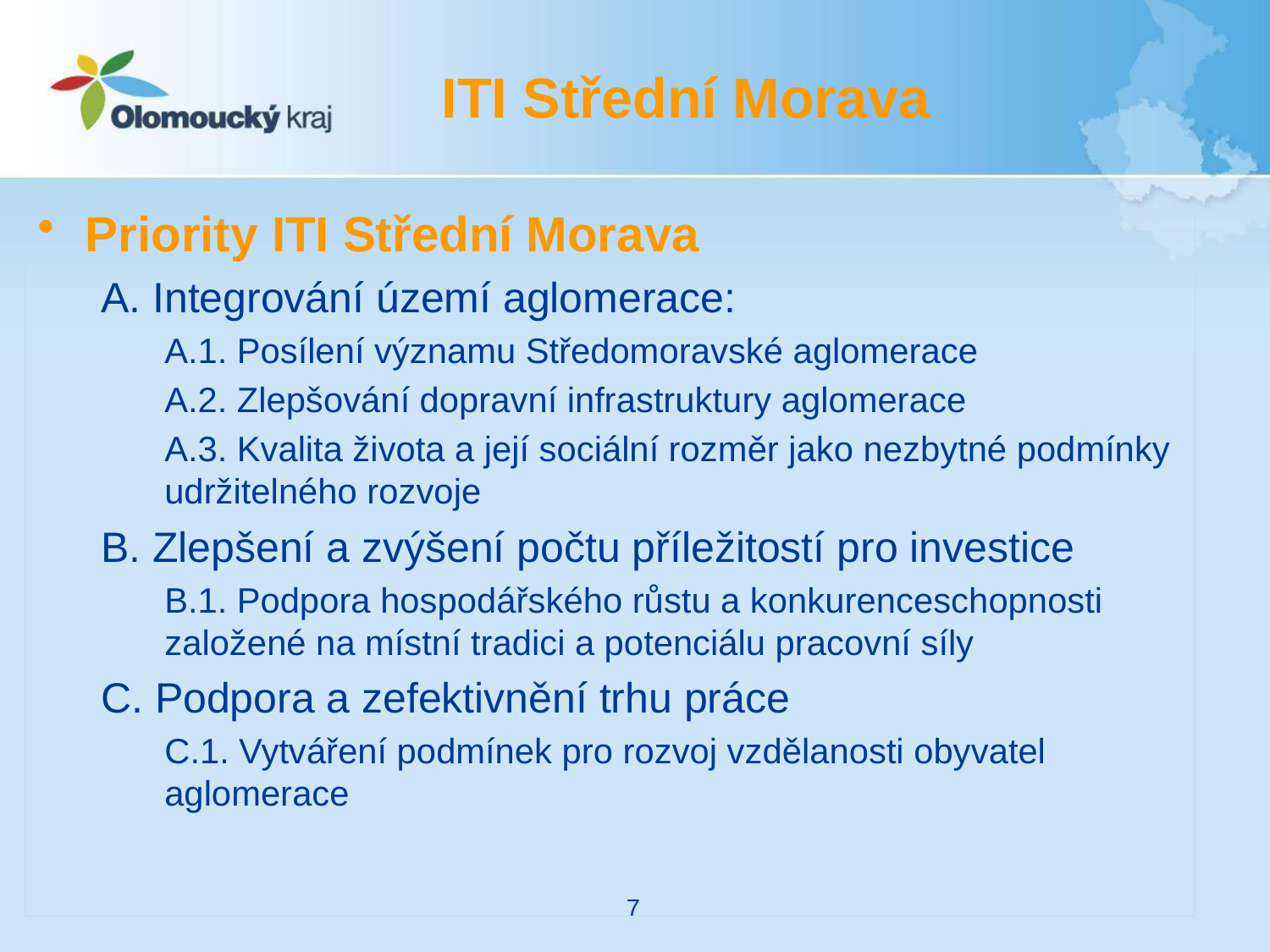

# ITI Střední Morava
Priority ITI Střední Morava
A. Integrování území aglomerace:
A.1. Posílení významu Středomoravské aglomerace
A.2. Zlepšování dopravní infrastruktury aglomerace
A.3. Kvalita života a její sociální rozměr jako nezbytné podmínky udržitelného rozvoje
B. Zlepšení a zvýšení počtu příležitostí pro investice
B.1. Podpora hospodářského růstu a konkurenceschopnosti založené na místní tradici a potenciálu pracovní síly
C. Podpora a zefektivnění trhu práce
C.1. Vytváření podmínek pro rozvoj vzdělanosti obyvatel aglomerace

7